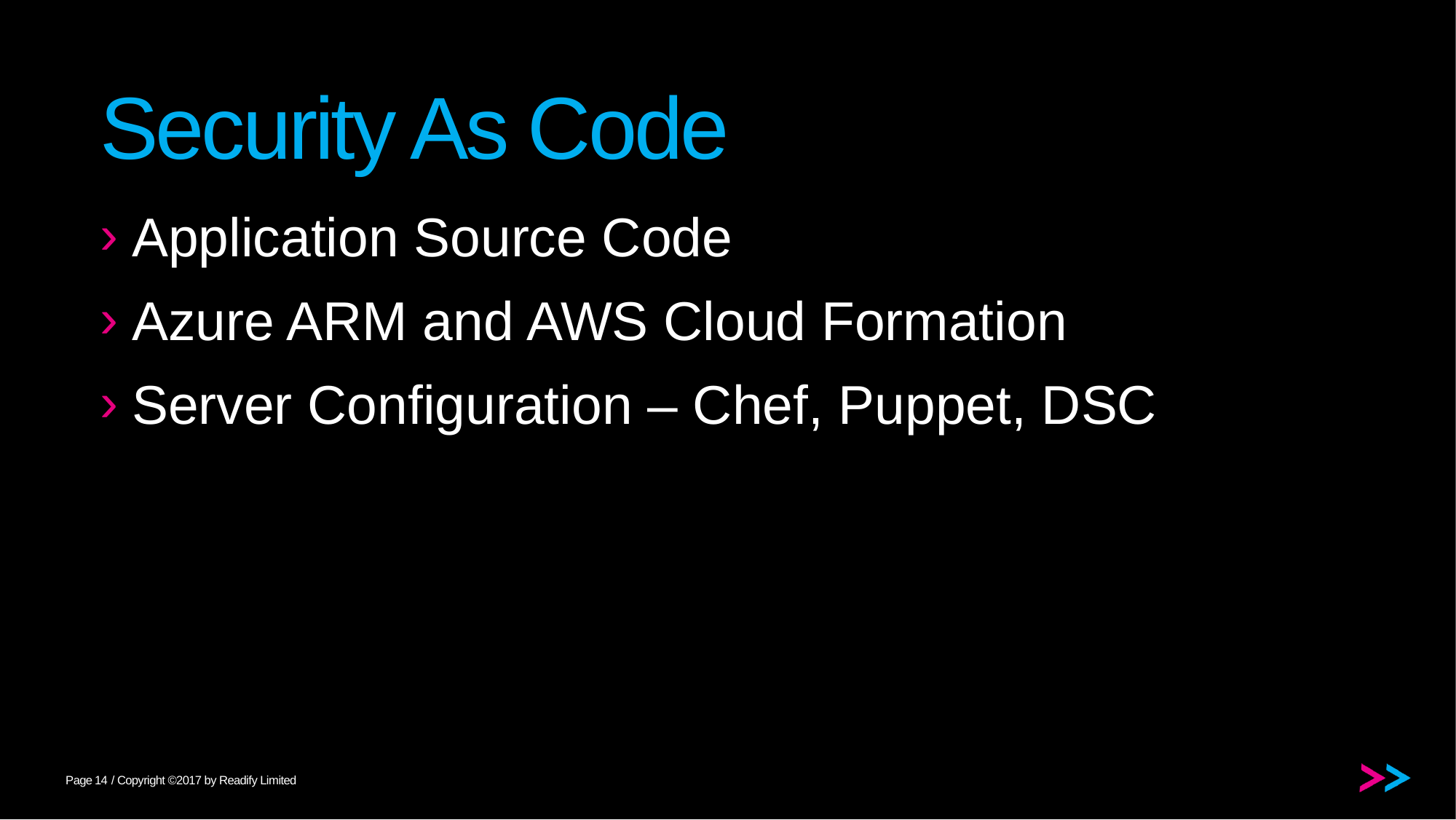

# Security As Code
Application Source Code
Azure ARM and AWS Cloud Formation
Server Configuration – Chef, Puppet, DSC
14
/ Copyright ©2017 by Readify Limited